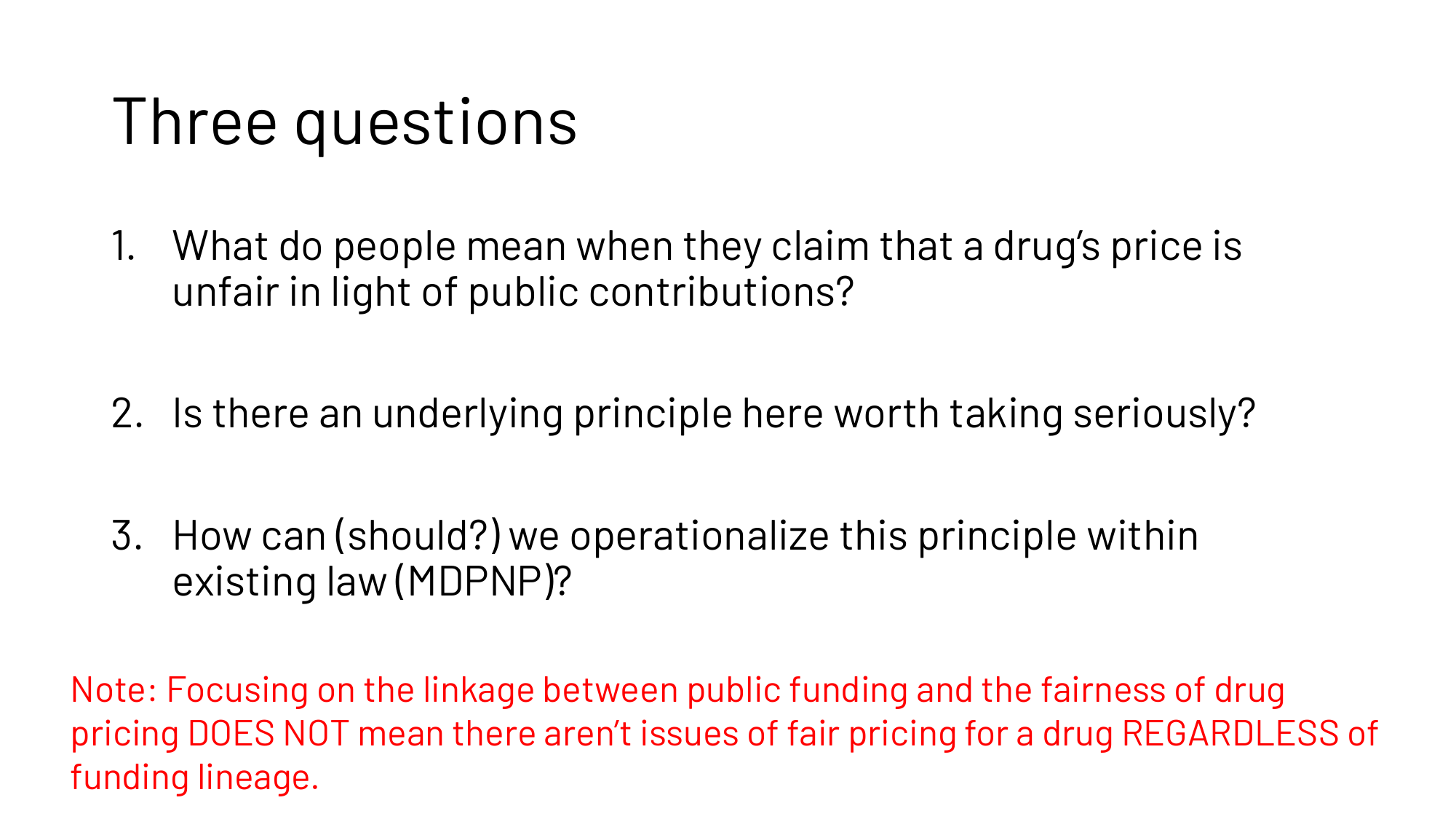

# Three questions
What do people mean when they claim that a drug’s price is unfair in light of public contributions?

Is there an underlying principle here worth taking seriously?

How can (should?) we operationalize this principle within existing law (MDPNP)?
Note: Focusing on the linkage between public funding and the fairness of drug pricing DOES NOT mean there aren’t issues of fair pricing for a drug REGARDLESS of funding lineage.